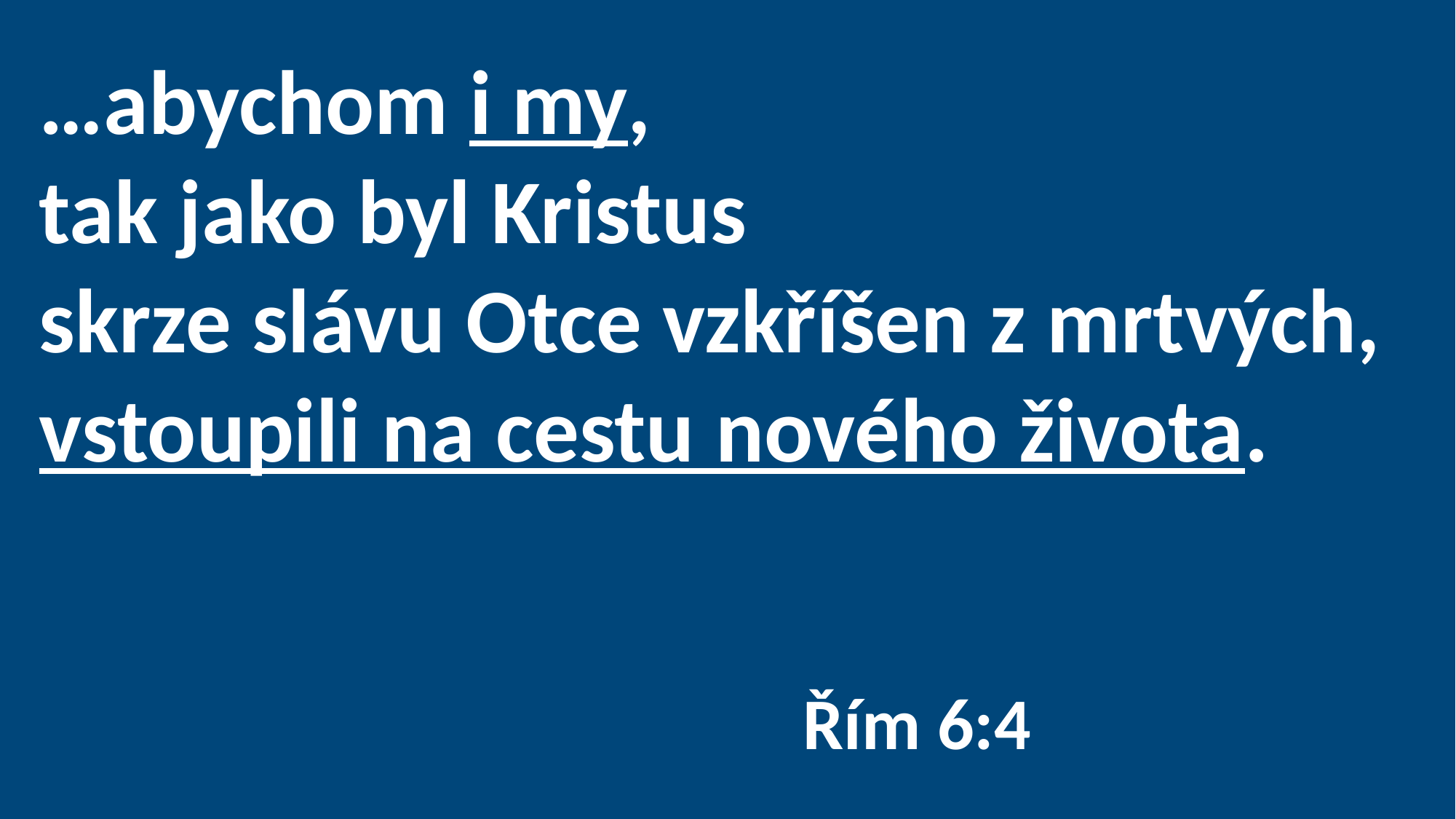

…abychom i my,
tak jako byl Kristus
skrze slávu Otce vzkříšen z mrtvých,
vstoupili na cestu nového života.

																			Řím 6:4